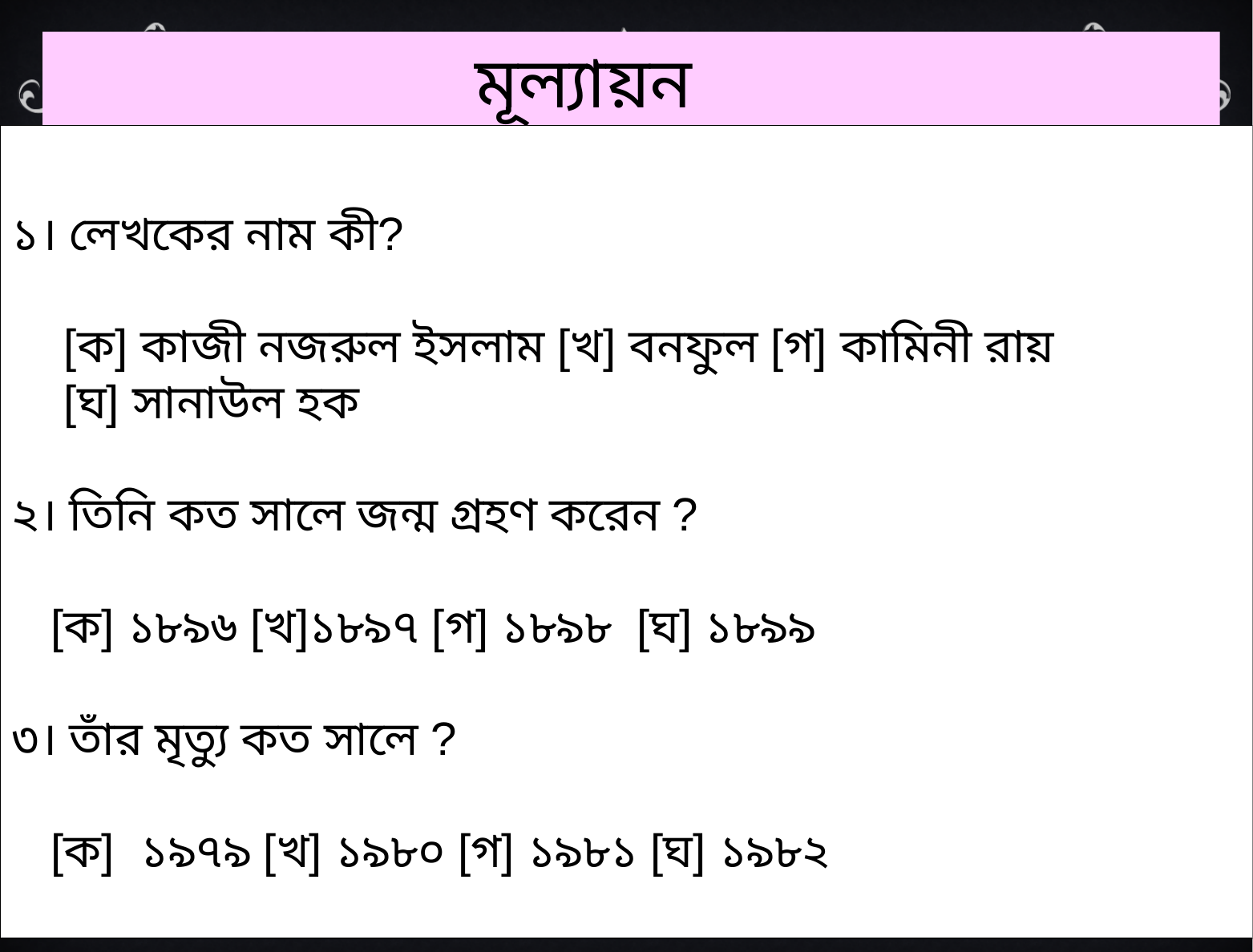

মূল্যায়ন

১। লেখকের নাম কী?

    [ক] কাজী নজরুল ইসলাম [খ] বনফুল [গ] কামিনী রায়
    [ঘ] সানাউল হক

২। তিনি কত সালে জন্ম গ্রহণ করেন ?

   [ক] ১৮৯৬ [খ]১৮৯৭ [গ] ১৮৯৮  [ঘ] ১৮৯৯

৩। তাঁর মৃত্যু কত সালে ?

   [ক]  ১৯৭৯ [খ] ১৯৮০ [গ] ১৯৮১ [ঘ] ১৯৮২